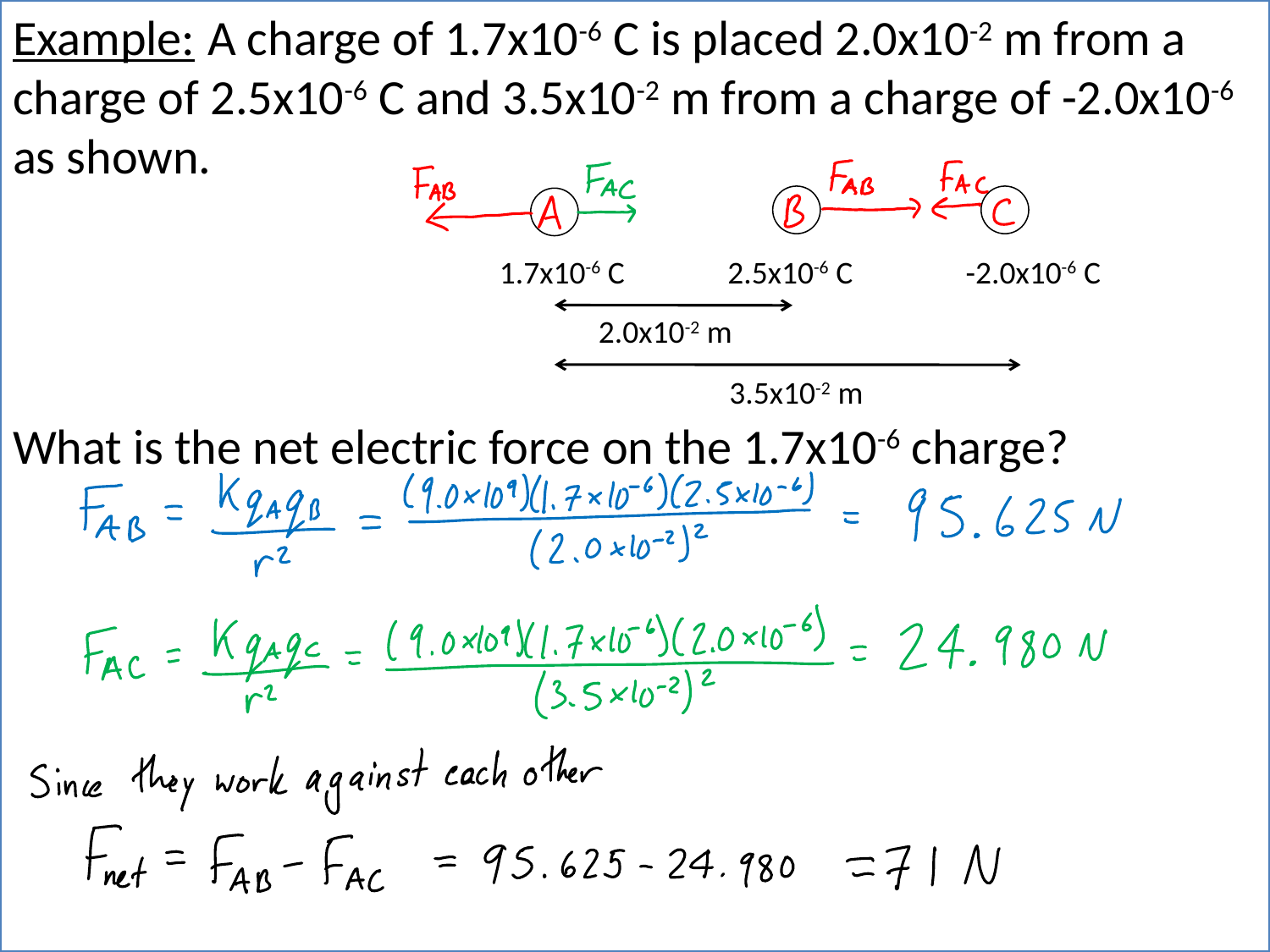

Example: A charge of 1.7x10-6 C is placed 2.0x10-2 m from a charge of 2.5x10-6 C and 3.5x10-2 m from a charge of -2.0x10-6 as shown.

What is the net electric force on the 1.7x10-6 charge?

1.7x10-6 C
2.5x10-6 C
-2.0x10-6 C
2.0x10-2 m
3.5x10-2 m